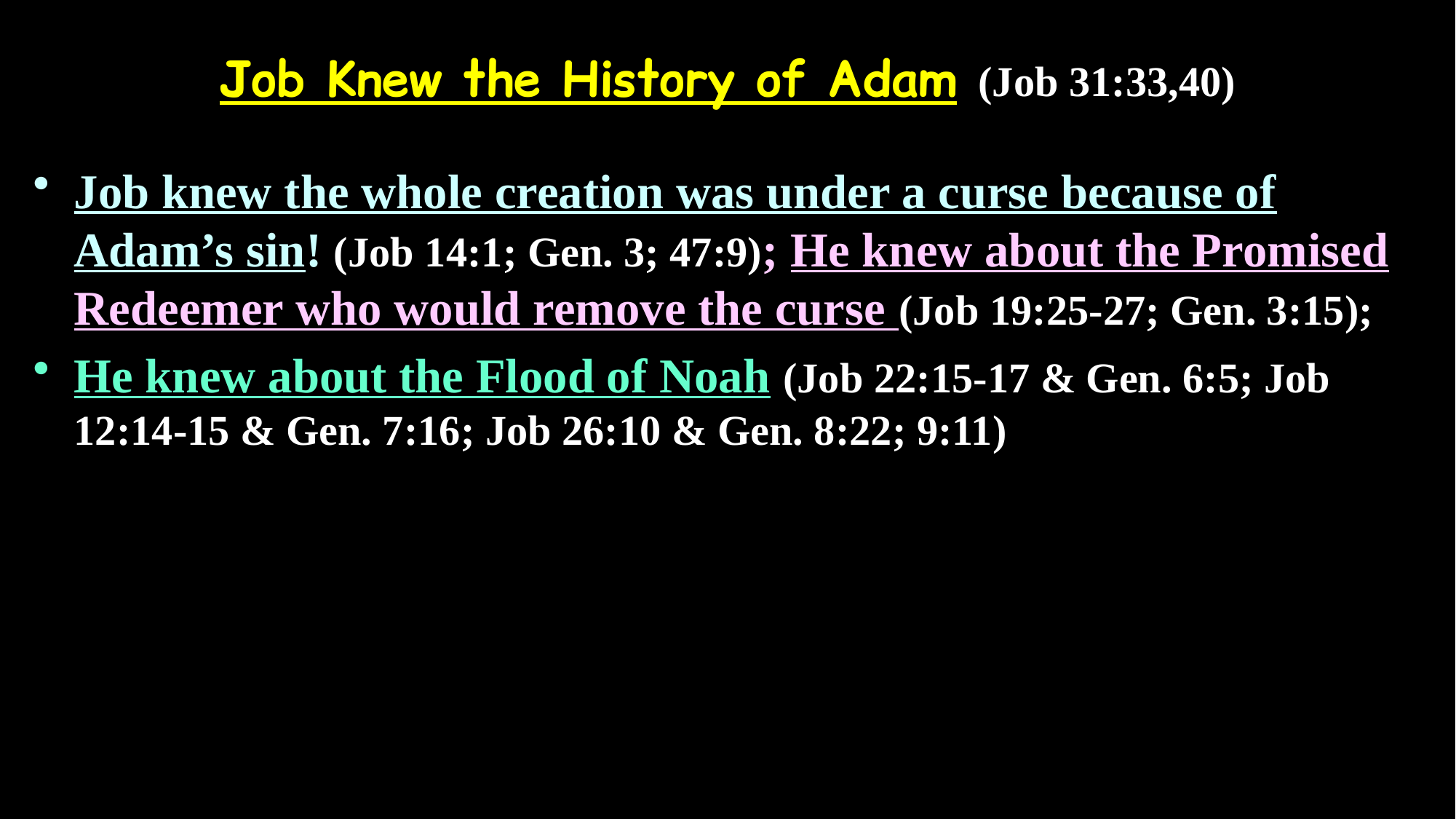

# Job Knew the History of Adam (Job 31:33,40)
Job knew the whole creation was under a curse because of Adam’s sin! (Job 14:1; Gen. 3; 47:9); He knew about the Promised Redeemer who would remove the curse (Job 19:25-27; Gen. 3:15);
He knew about the Flood of Noah (Job 22:15-17 & Gen. 6:5; Job 12:14-15 & Gen. 7:16; Job 26:10 & Gen. 8:22; 9:11)